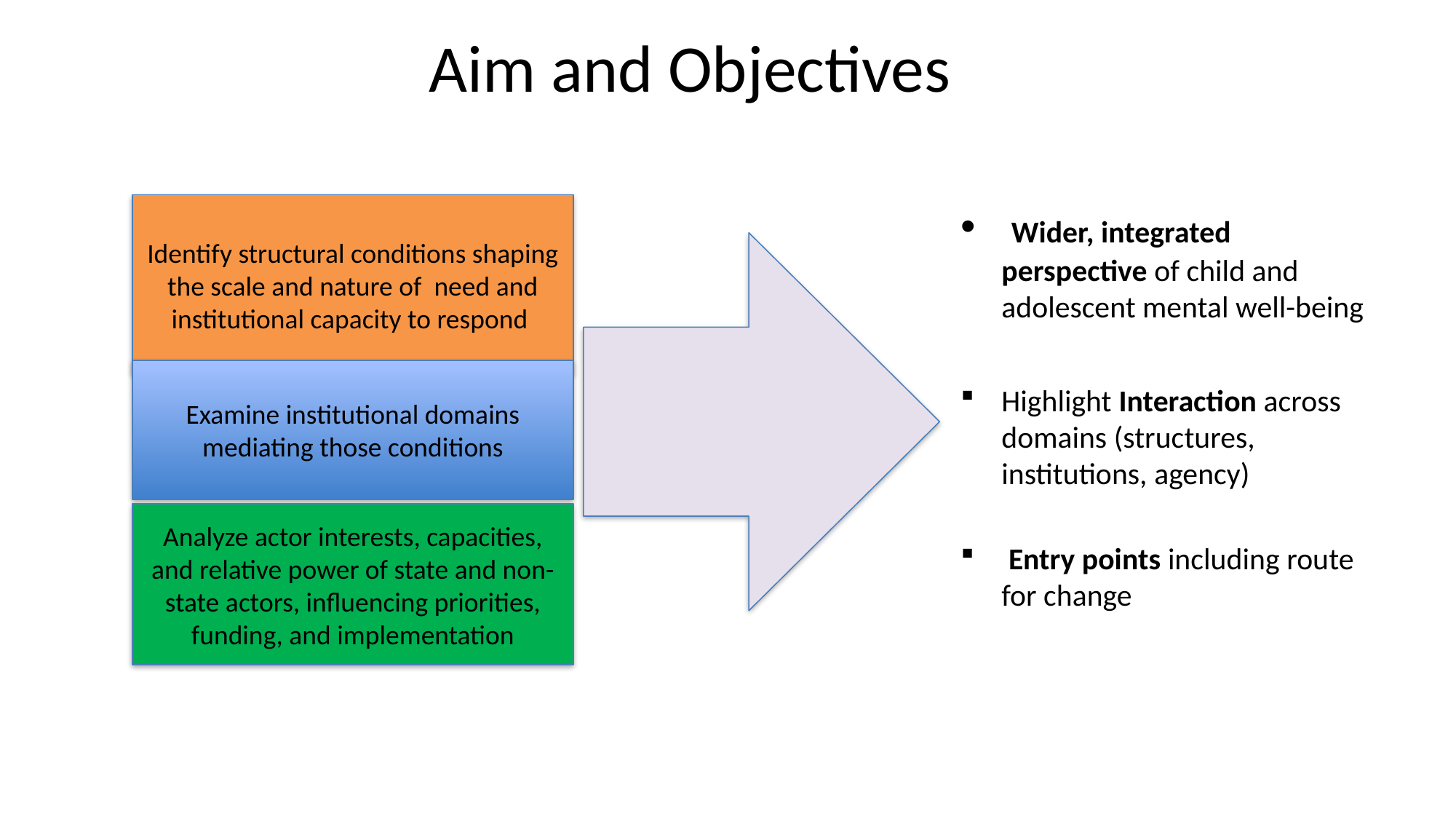

# Aim and Objectives
Identify structural conditions shaping the scale and nature of  need and institutional capacity to respond
 Wider, integrated perspective of child and adolescent mental well-being

Highlight Interaction across domains (structures, institutions, agency)

 Entry points including route for change

Examine institutional domains mediating those conditions
Analyze actor interests, capacities, and relative power of state and non-state actors, influencing priorities, funding, and implementation